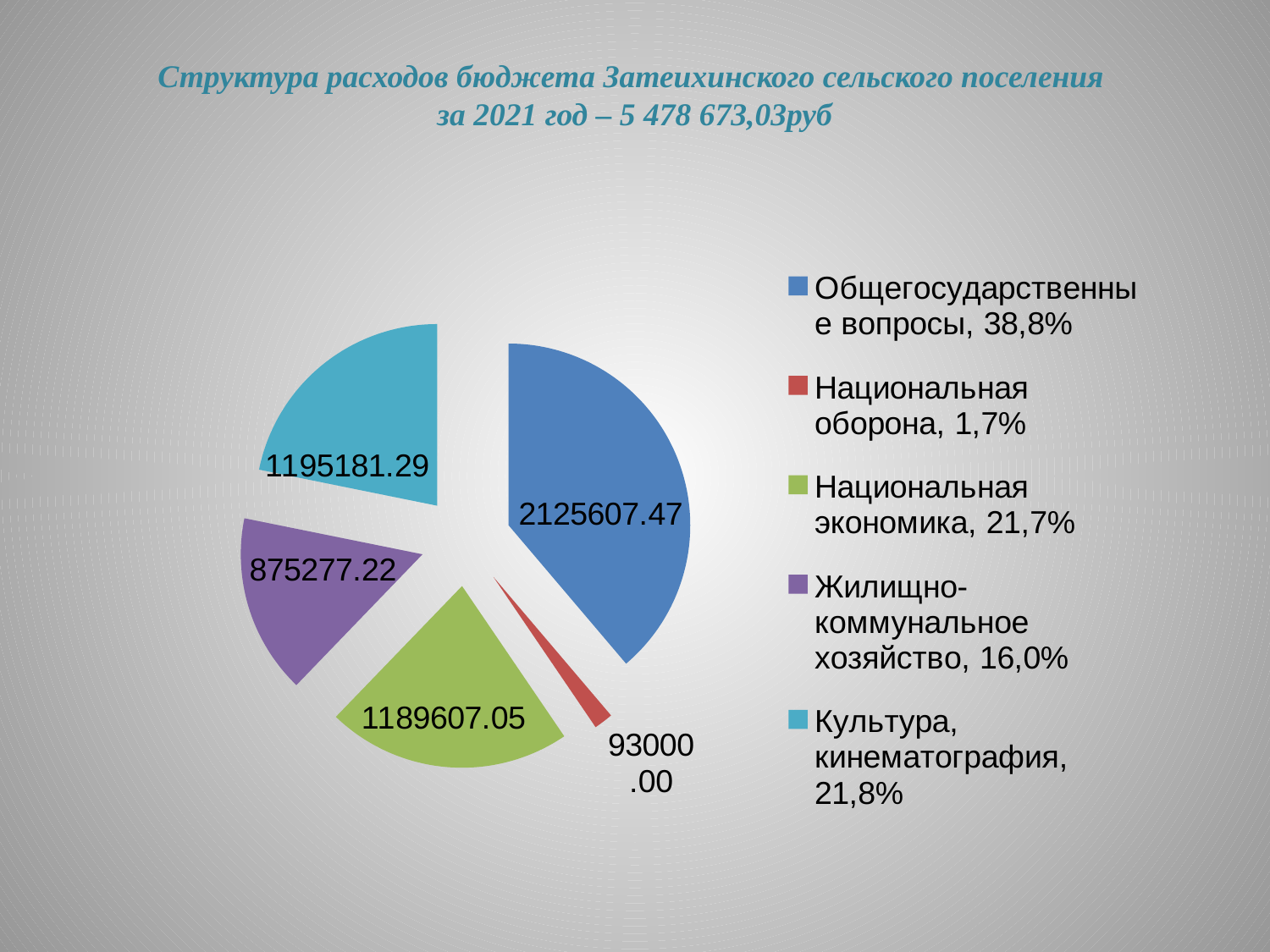

Структура расходов бюджета Затеихинского сельского поселения
за 2021 год – 5 478 673,03руб

### Chart

| Category | Продажи |
|---|---|
| Общегосударственные вопросы, 38,8% | 2125607.47 |
| Национальная оборона, 1,7% | 93000.0 |
| Национальная экономика, 21,7% | 1189607.05 |
| Жилищно-коммунальное хозяйство, 16,0% | 875277.22 |
| Культура, кинематография, 21,8% | 1195181.29 |